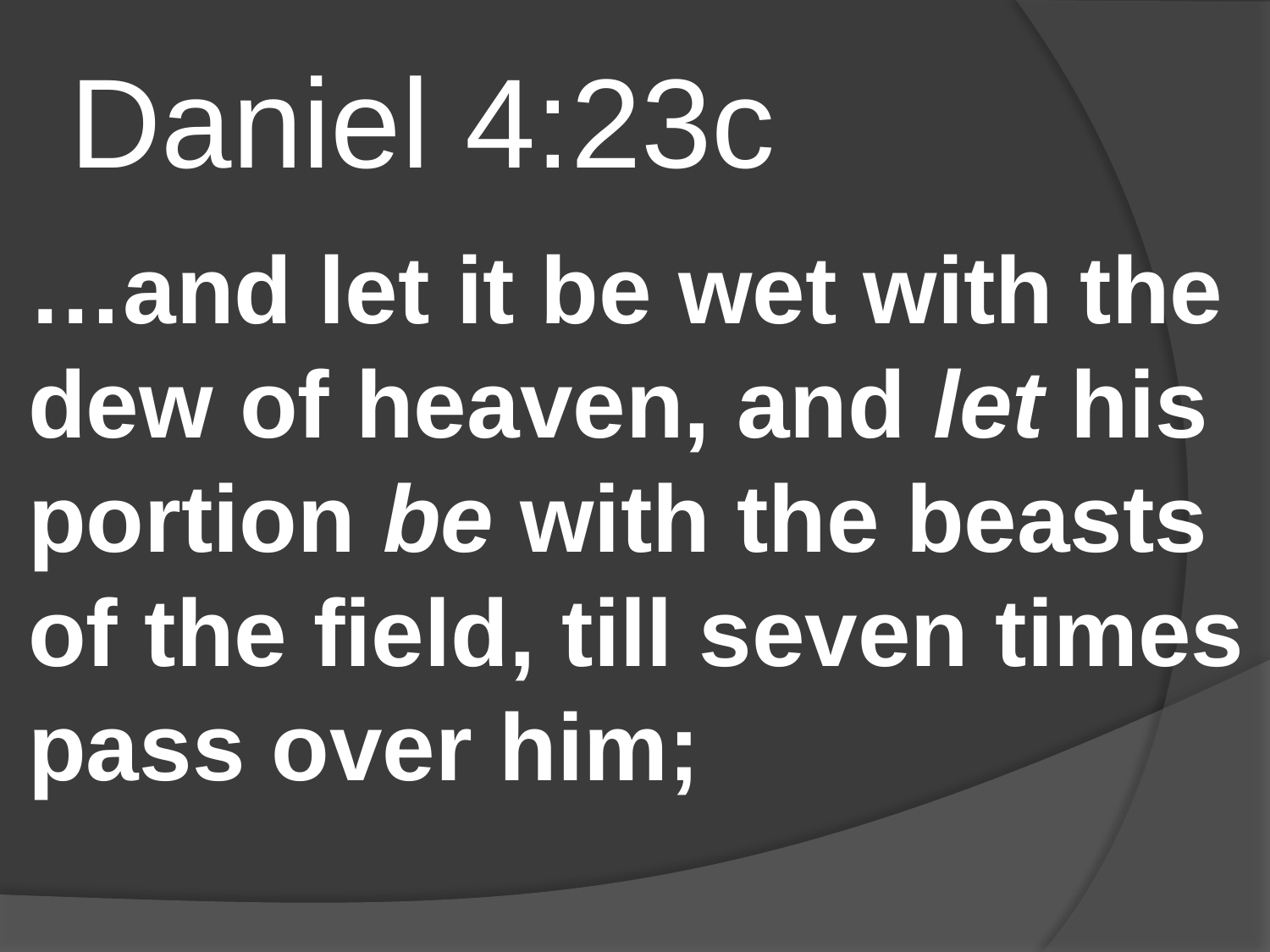

# Daniel 4:23c
…and let it be wet with the dew of heaven, and let his portion be with the beasts of the field, till seven times pass over him;